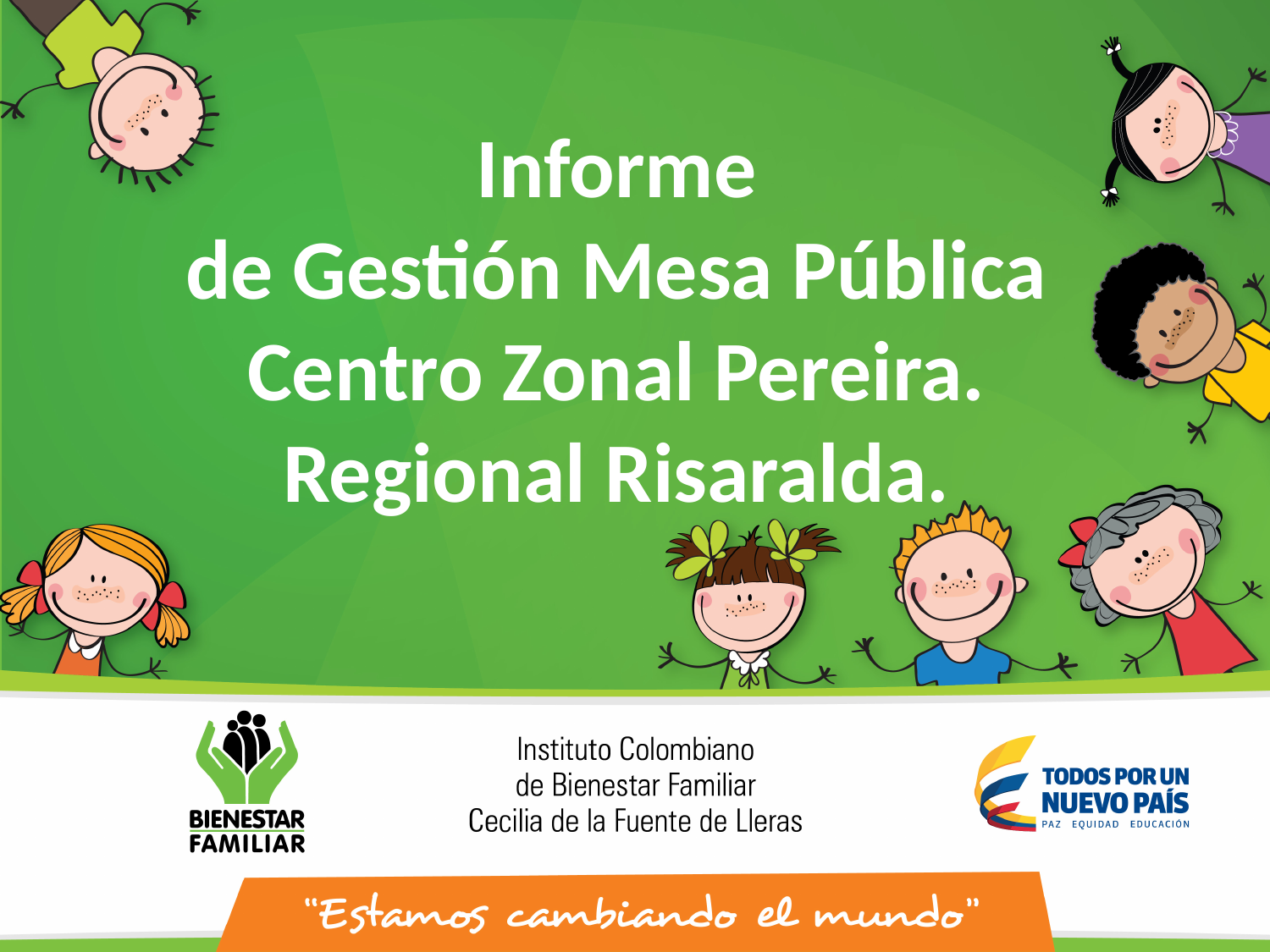

Informe
de Gestión Mesa Pública Centro Zonal Pereira.
Regional Risaralda.